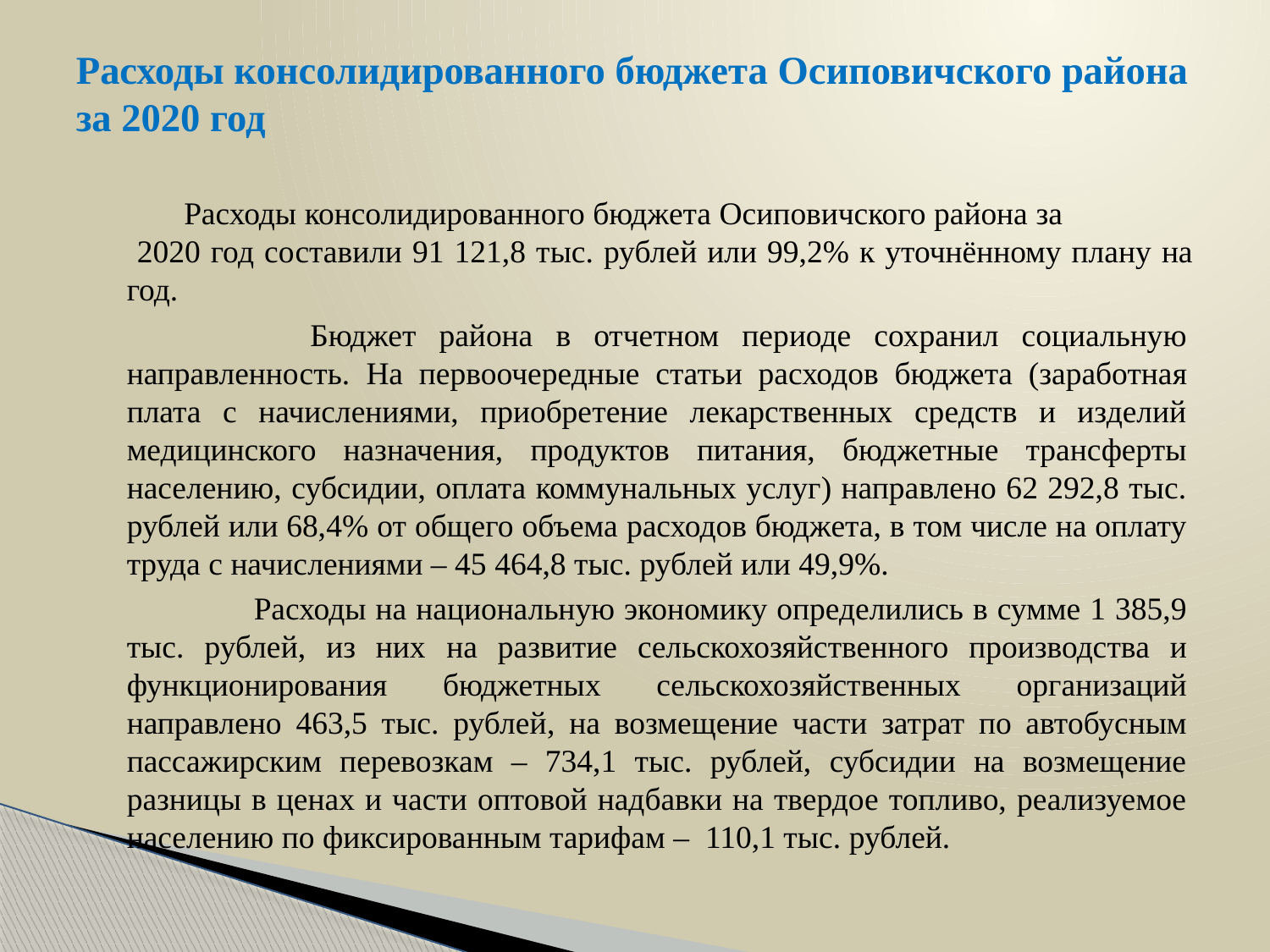

# Расходы консолидированного бюджета Осиповичского района за 2020 год

        Расходы консолидированного бюджета Осиповичского района за                  2020 год составили 91 121,8 тыс. рублей или 99,2% к уточнённому плану на год.
        Бюджет района в отчетном периоде сохранил социальную направленность. На первоочередные статьи расходов бюджета (заработная плата с начислениями, приобретение лекарственных средств и изделий медицинского назначения, продуктов питания, бюджетные трансферты населению, субсидии, оплата коммунальных услуг) направлено 62 292,8 тыс. рублей или 68,4% от общего объема расходов бюджета, в том числе на оплату труда с начислениями – 45 464,8 тыс. рублей или 49,9%.
	Расходы на национальную экономику определились в сумме 1 385,9 тыс. рублей, из них на развитие сельскохозяйственного производства и функционирования бюджетных сельскохозяйственных организаций направлено 463,5 тыс. рублей, на возмещение части затрат по автобусным пассажирским перевозкам – 734,1 тыс. рублей, субсидии на возмещение разницы в ценах и части оптовой надбавки на твердое топливо, реализуемое населению по фиксированным тарифам –  110,1 тыс. рублей.